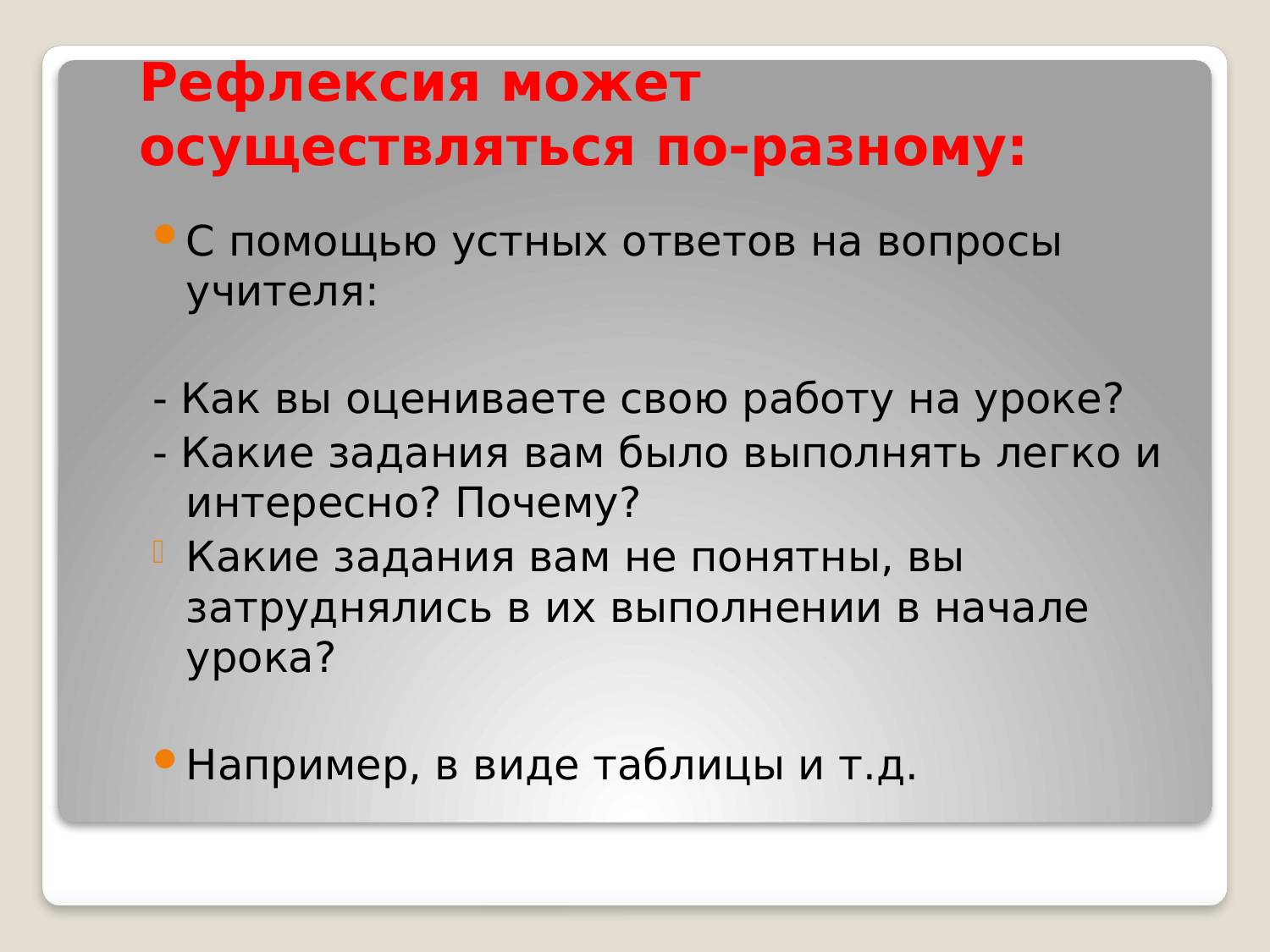

# Рефлексия может осуществляться по-разному:
С помощью устных ответов на вопросы учителя:

- Как вы оцениваете свою работу на уроке?
- Какие задания вам было выполнять легко и интересно? Почему?
Какие задания вам не понятны, вы затруднялись в их выполнении в начале урока?

Например, в виде таблицы и т.д.